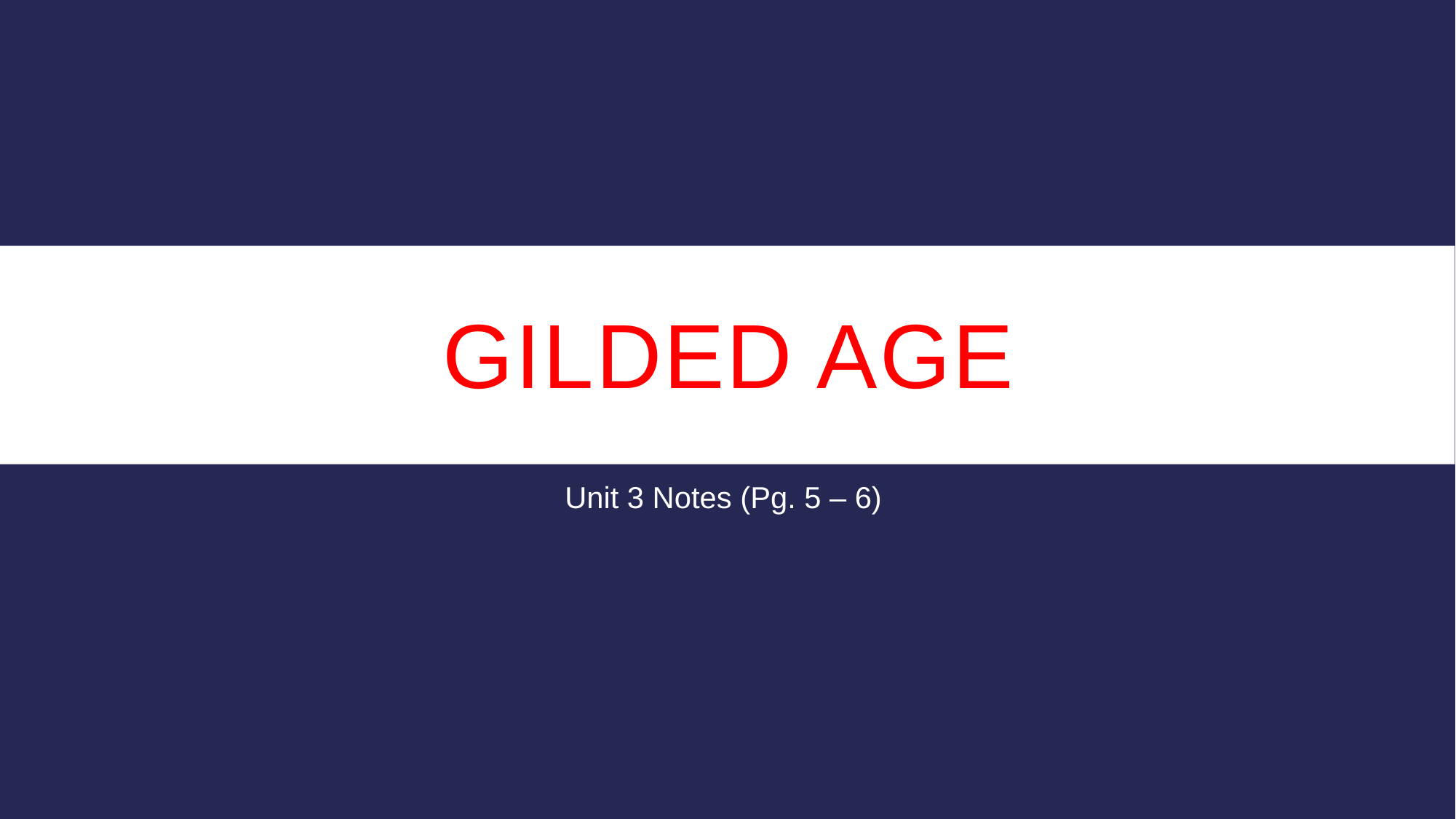

# Gilded Age
Unit 3 Notes (Pg. 5 – 6)